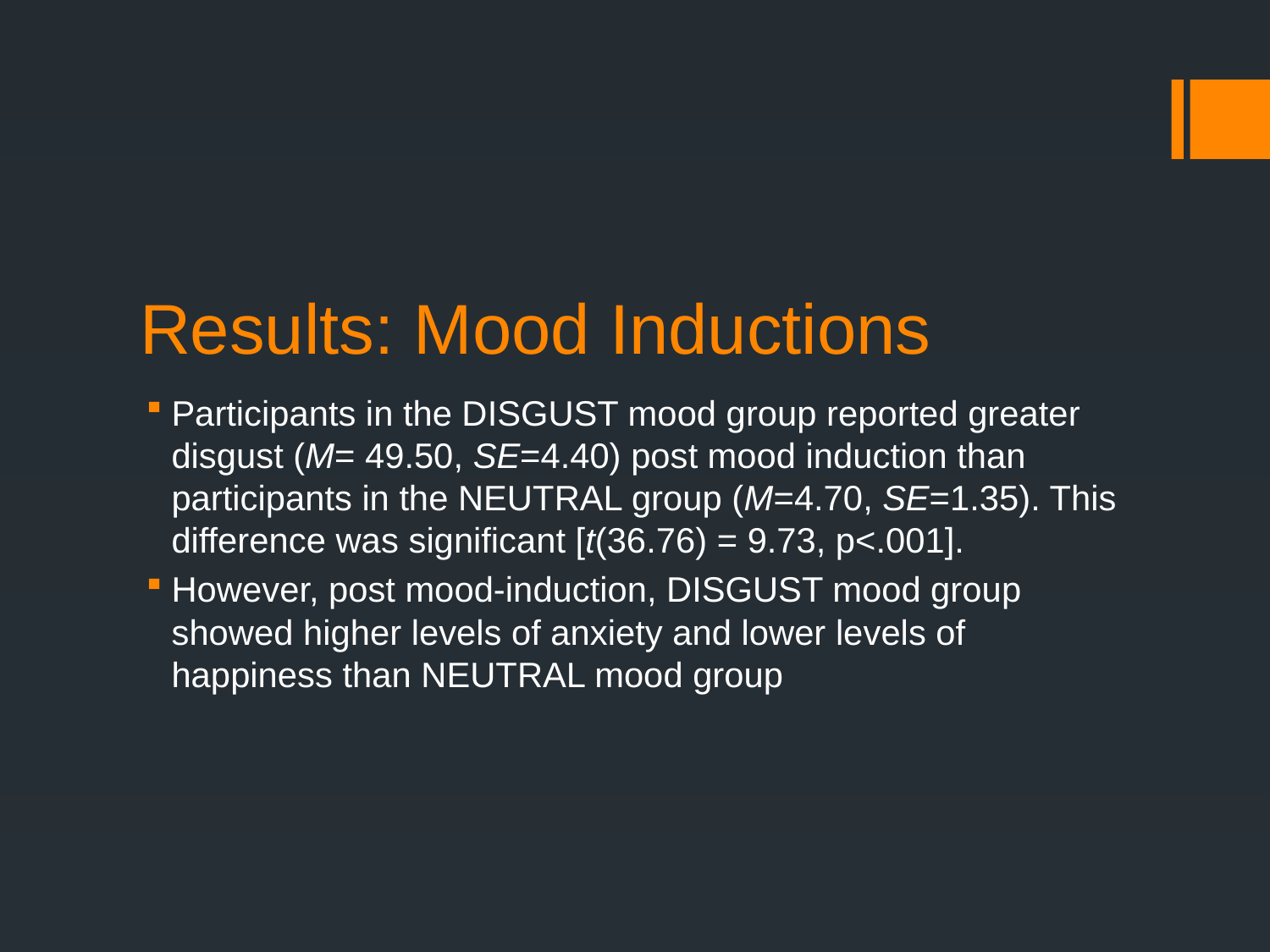

# Results: Mood Inductions
Participants in the DISGUST mood group reported greater disgust (M= 49.50, SE=4.40) post mood induction than participants in the NEUTRAL group (M=4.70, SE=1.35). This difference was significant [t(36.76) = 9.73, p<.001].
However, post mood-induction, DISGUST mood group showed higher levels of anxiety and lower levels of happiness than NEUTRAL mood group